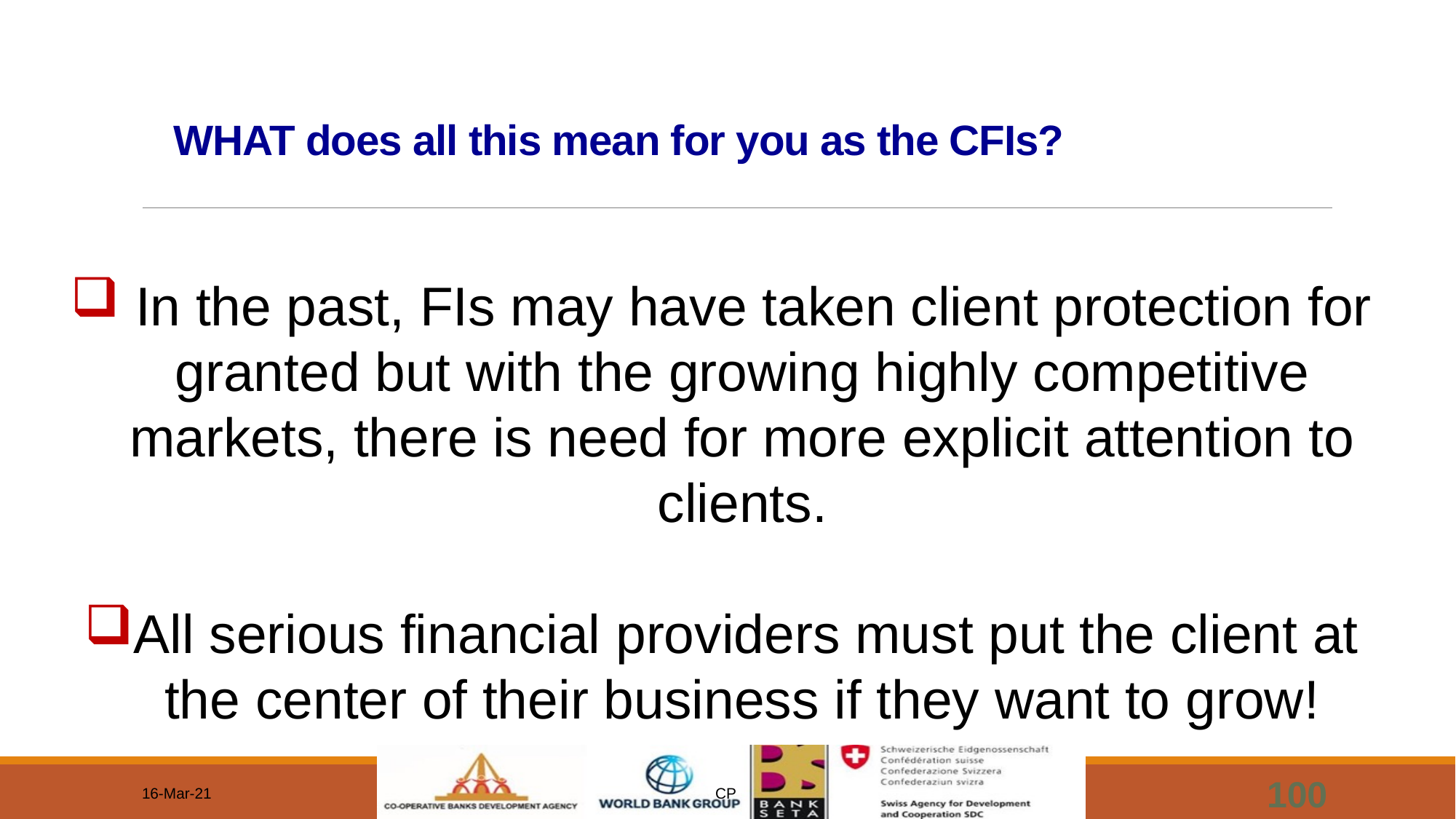

# WHAT does all this mean for you as the CFIs?

 In the past, FIs may have taken client protection for granted but with the growing highly competitive markets, there is need for more explicit attention to clients.

All serious financial providers must put the client at the center of their business if they want to grow!

16-Mar-21
CP
100